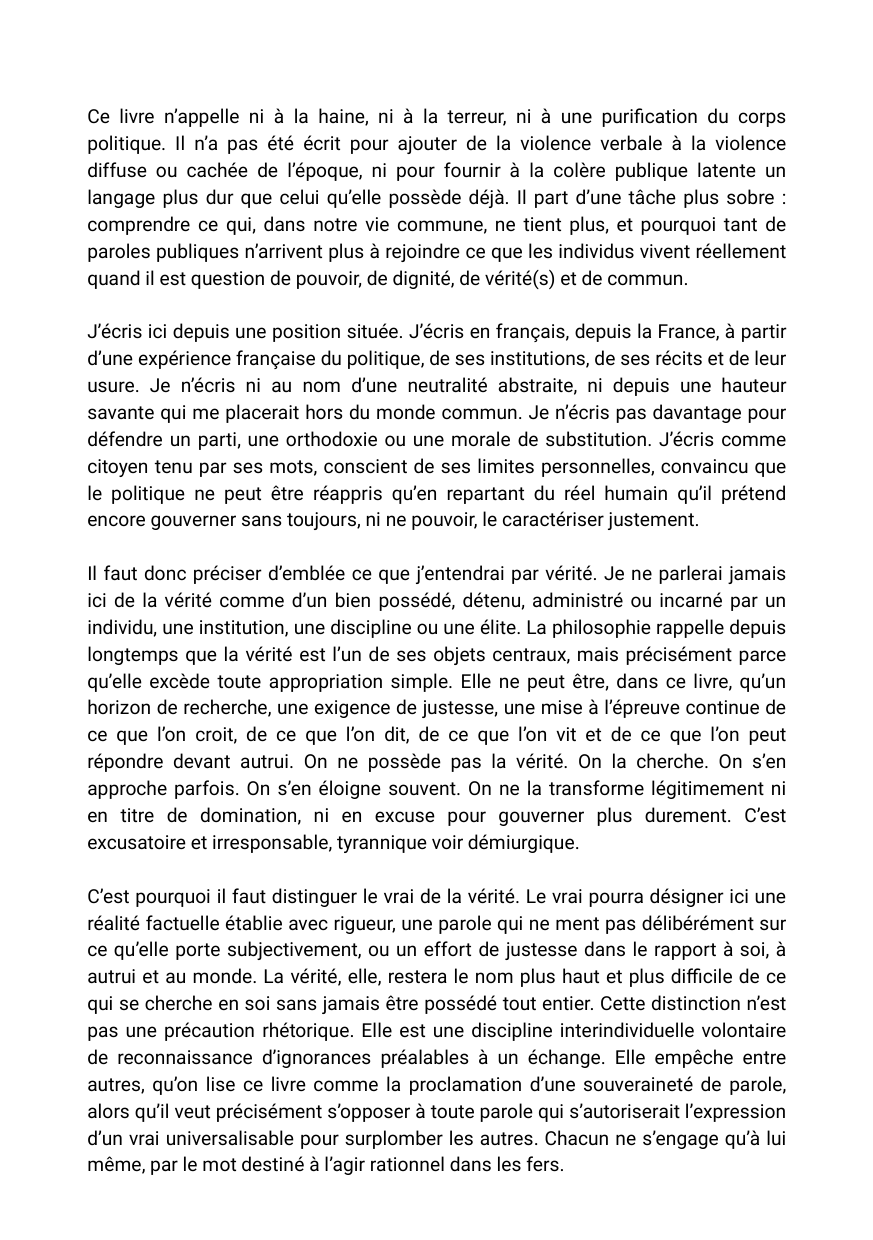

Ce livre n’appelle ni à la haine, ni à la terreur, ni à une purification du corps politique. Il n’a pas été écrit pour ajouter de la violence verbale à la violence diffuse ou cachée de l’époque, ni pour fournir à la colère publique latente un langage plus dur que celui qu’elle possède déjà. Il part d’une tâche plus sobre : comprendre ce qui, dans notre vie commune, ne tient plus, et pourquoi tant de paroles publiques n’arrivent plus à rejoindre ce que les individus vivent réellement quand il est question de pouvoir, de dignité, de vérité(s) et de commun.

J’écris ici depuis une position située. J’écris en français, depuis la France, à partir d’une expérience française du politique, de ses institutions, de ses récits et de leur usure. Je n’écris ni au nom d’une neutralité abstraite, ni depuis une hauteur savante qui me placerait hors du monde commun. Je n’écris pas davantage pour défendre un parti, une orthodoxie ou une morale de substitution. J’écris comme citoyen tenu par ses mots, conscient de ses limites personnelles, convaincu que le politique ne peut être réappris qu’en repartant du réel humain qu’il prétend encore gouverner sans toujours, ni ne pouvoir, le caractériser justement.

Il faut donc préciser d’emblée ce que j’entendrai par vérité. Je ne parlerai jamais ici de la vérité comme d’un bien possédé, détenu, administré ou incarné par un individu, une institution, une discipline ou une élite. La philosophie rappelle depuis longtemps que la vérité est l’un de ses objets centraux, mais précisément parce qu’elle excède toute appropriation simple. Elle ne peut être, dans ce livre, qu’un horizon de recherche, une exigence de justesse, une mise à l’épreuve continue de ce que l’on croit, de ce que l’on dit, de ce que l’on vit et de ce que l’on peut répondre devant autrui. On ne possède pas la vérité. On la cherche. On s’en approche parfois. On s’en éloigne souvent. On ne la transforme légitimement ni en titre de domination, ni en excuse pour gouverner plus durement. C’est excusatoire et irresponsable, tyrannique voir démiurgique.

C’est pourquoi il faut distinguer le vrai de la vérité. Le vrai pourra désigner ici une réalité factuelle établie avec rigueur, une parole qui ne ment pas délibérément sur ce qu’elle porte subjectivement, ou un effort de justesse dans le rapport à soi, à autrui et au monde. La vérité, elle, restera le nom plus haut et plus difficile de ce qui se cherche en soi sans jamais être possédé tout entier. Cette distinction n’est pas une précaution rhétorique. Elle est une discipline interindividuelle volontaire de reconnaissance d’ignorances préalables à un échange. Elle empêche entre autres, qu’on lise ce livre comme la proclamation d’une souveraineté de parole, alors qu’il veut précisément s’opposer à toute parole qui s’autoriserait l’expression d’un vrai universalisable pour surplomber les autres. Chacun ne s’engage qu’à lui même, par le mot destiné à l’agir rationnel dans les fers.